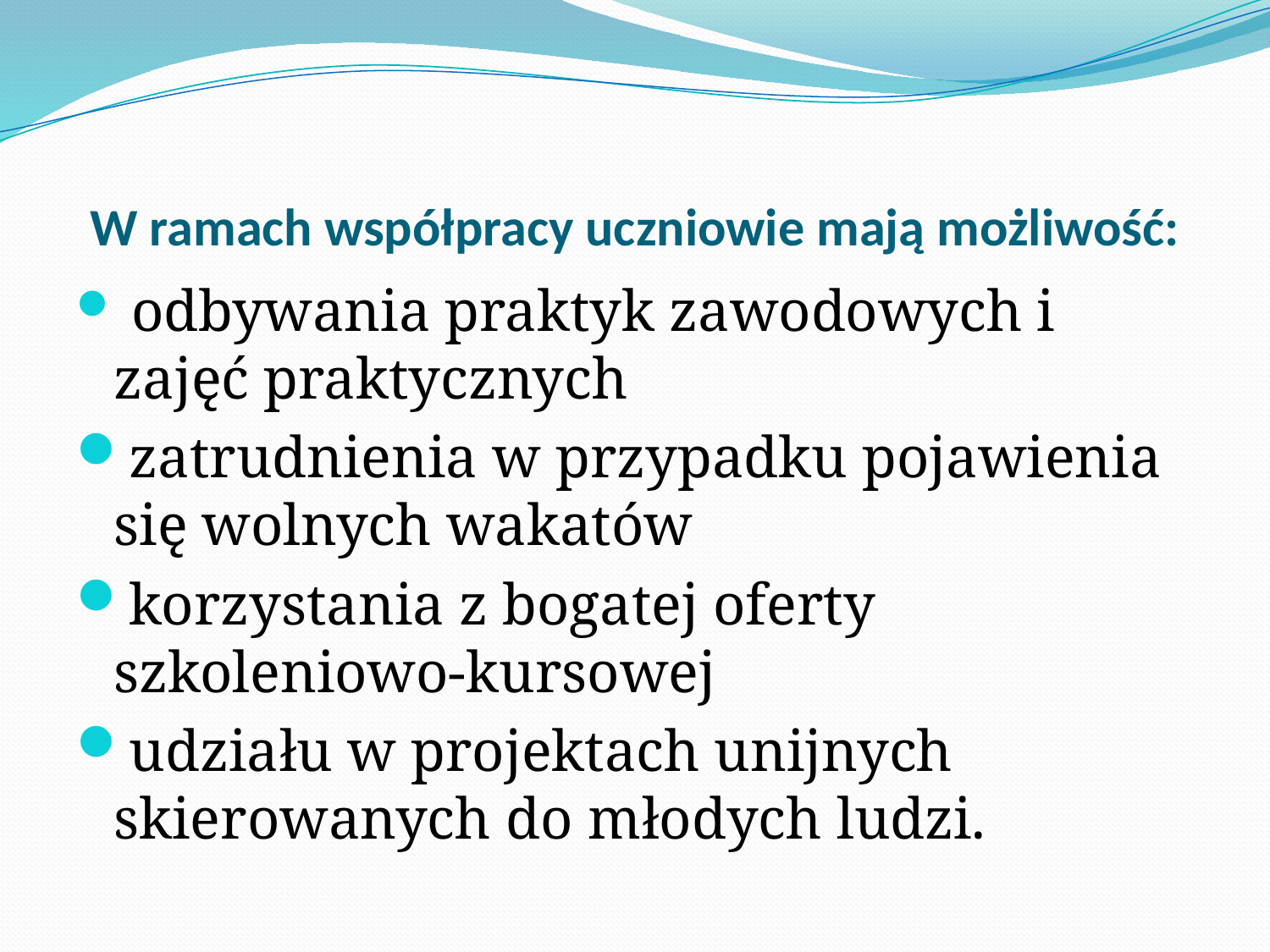

# W ramach współpracy uczniowie mają możliwość:
 odbywania praktyk zawodowych i zajęć praktycznych
zatrudnienia w przypadku pojawienia się wolnych wakatów
korzystania z bogatej oferty szkoleniowo-kursowej
udziału w projektach unijnych skierowanych do młodych ludzi.